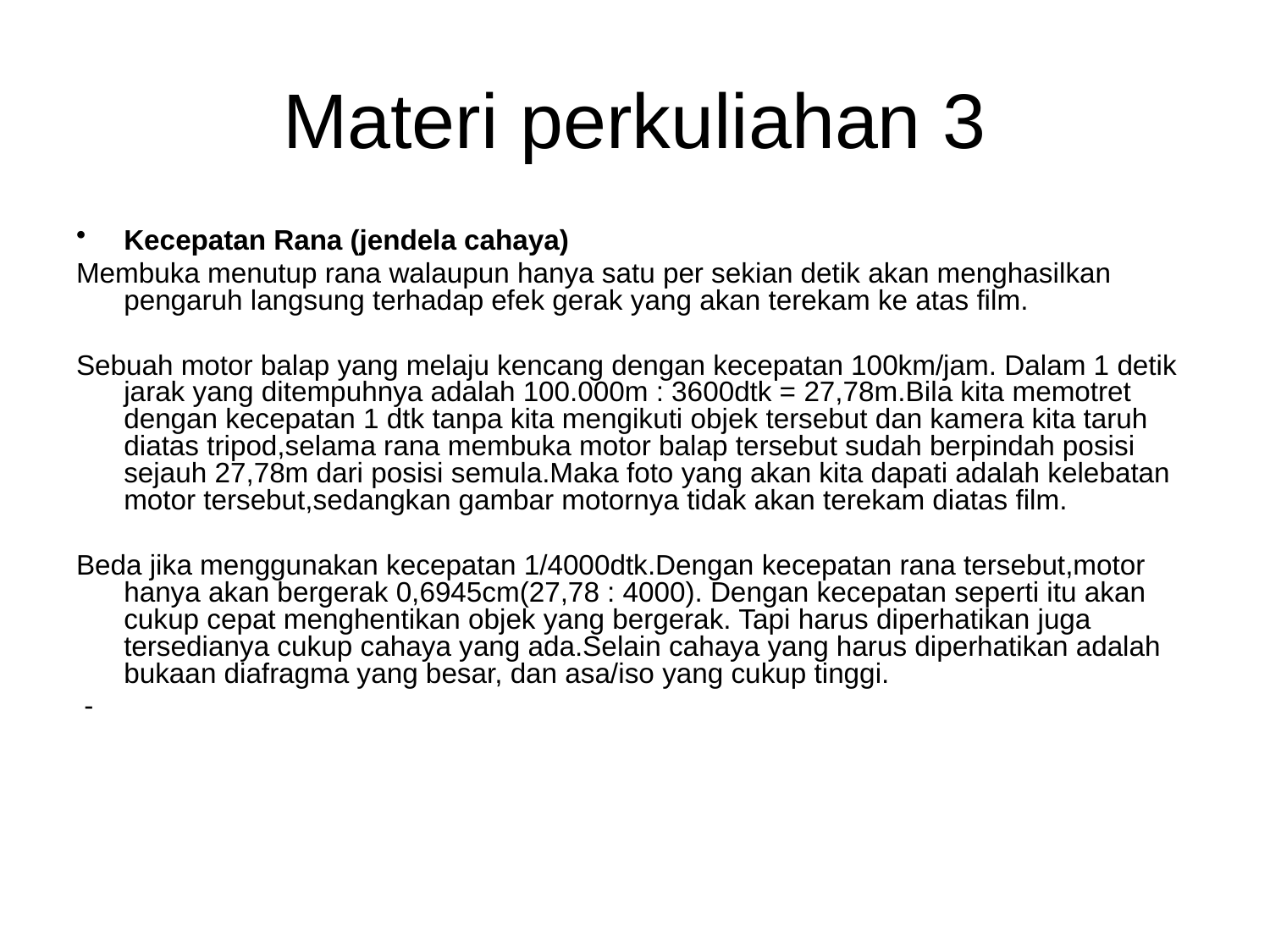

# Materi perkuliahan 3
Kecepatan Rana (jendela cahaya)
Membuka menutup rana walaupun hanya satu per sekian detik akan menghasilkan pengaruh langsung terhadap efek gerak yang akan terekam ke atas film.

Sebuah motor balap yang melaju kencang dengan kecepatan 100km/jam. Dalam 1 detik jarak yang ditempuhnya adalah 100.000m : 3600dtk = 27,78m.Bila kita memotret dengan kecepatan 1 dtk tanpa kita mengikuti objek tersebut dan kamera kita taruh diatas tripod,selama rana membuka motor balap tersebut sudah berpindah posisi sejauh 27,78m dari posisi semula.Maka foto yang akan kita dapati adalah kelebatan motor tersebut,sedangkan gambar motornya tidak akan terekam diatas film.

Beda jika menggunakan kecepatan 1/4000dtk.Dengan kecepatan rana tersebut,motor hanya akan bergerak 0,6945cm(27,78 : 4000). Dengan kecepatan seperti itu akan cukup cepat menghentikan objek yang bergerak. Tapi harus diperhatikan juga tersedianya cukup cahaya yang ada.Selain cahaya yang harus diperhatikan adalah bukaan diafragma yang besar, dan asa/iso yang cukup tinggi.
 -